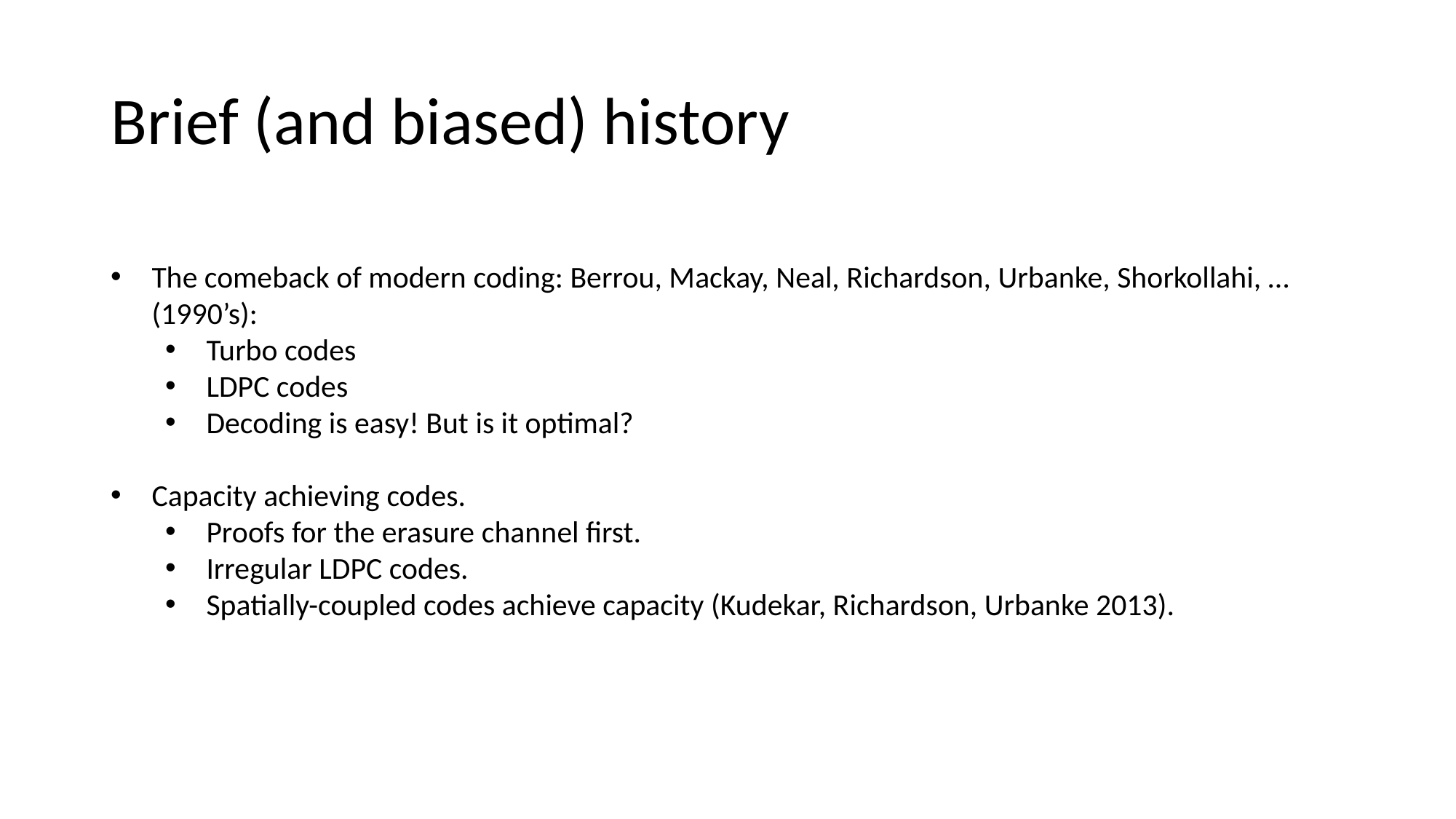

# Brief (and biased) history
The comeback of modern coding: Berrou, Mackay, Neal, Richardson, Urbanke, Shorkollahi, …  (1990’s):
Turbo codes
LDPC codes
Decoding is easy! But is it optimal?

Capacity achieving codes.
Proofs for the erasure channel first.
Irregular LDPC codes.
Spatially-coupled codes achieve capacity (Kudekar, Richardson, Urbanke 2013).